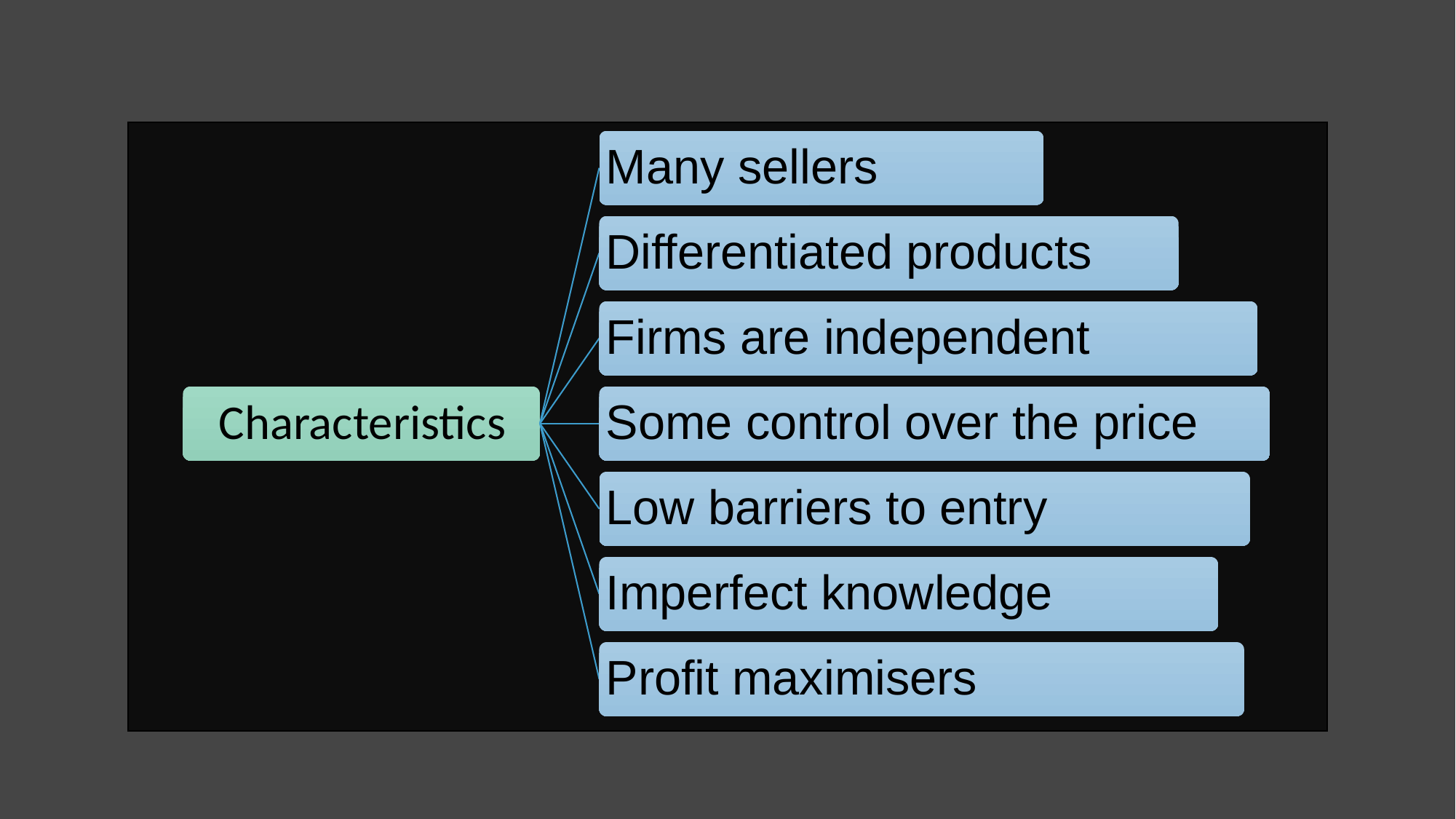

Characteristics

Many sellers

Differentiated products

Firms are independent

Some control over the price

Low barriers to entry

Imperfect knowledge

Profit maximisers